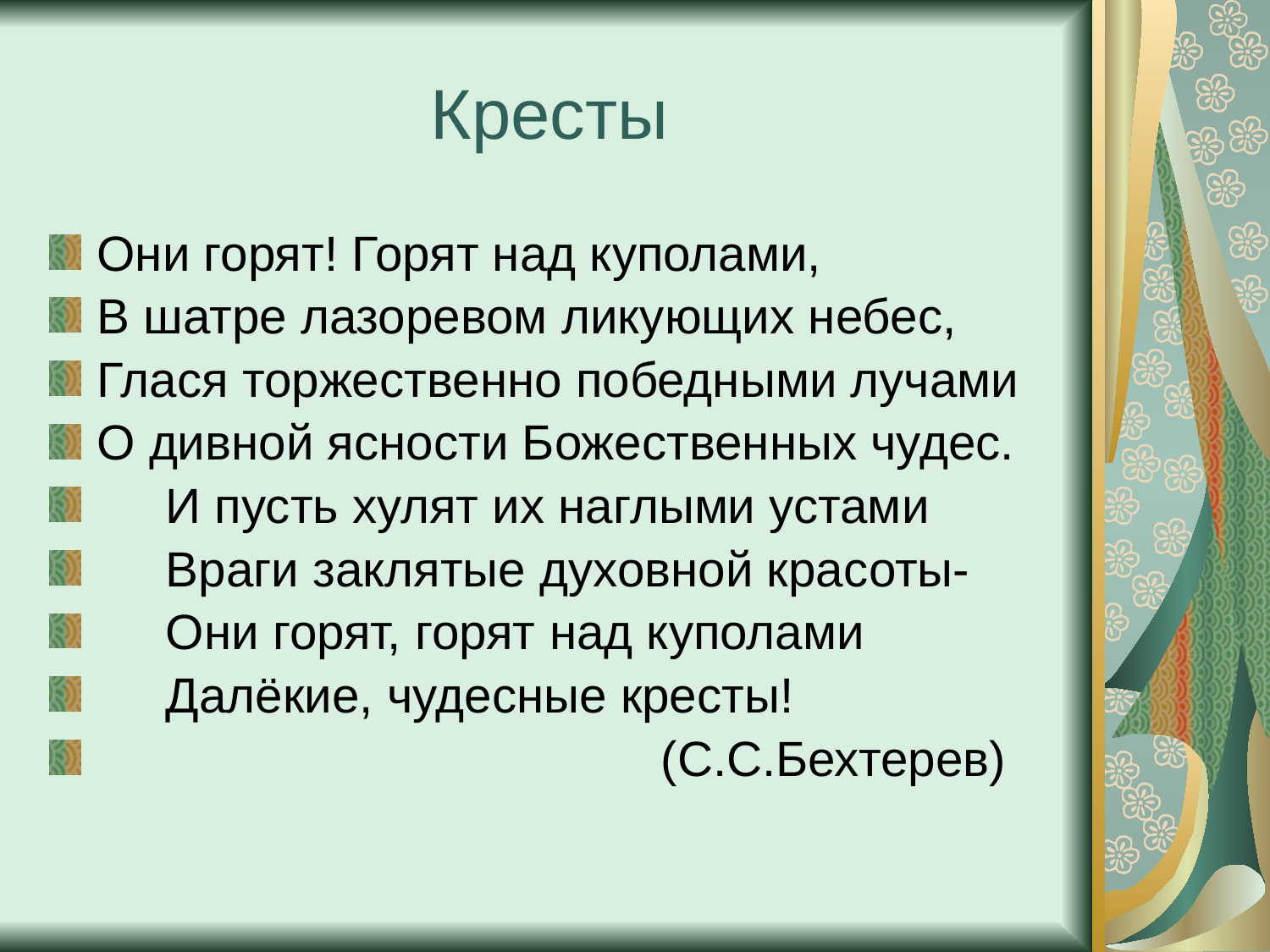

# Кресты
Они горят! Горят над куполами,
В шатре лазоревом ликующих небес,
Глася торжественно победными лучами
О дивной ясности Божественных чудес.
     И пусть хулят их наглыми устами
     Враги заклятые духовной красоты-
     Они горят, горят над куполами
     Далёкие, чудесные кресты!
                                         (С.С.Бехтерев)